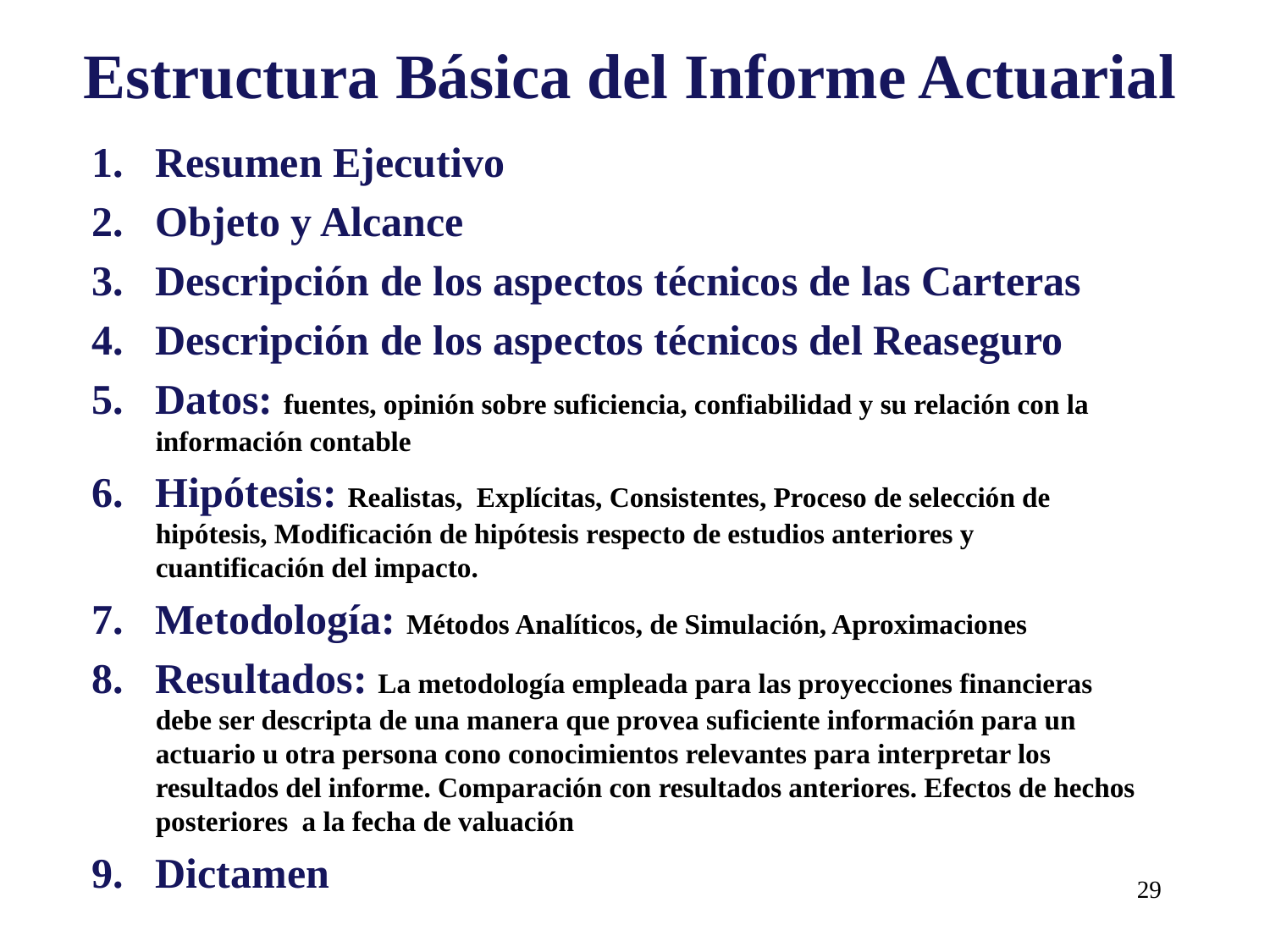

# Estructura Básica del Informe Actuarial
Resumen Ejecutivo
Objeto y Alcance
Descripción de los aspectos técnicos de las Carteras
Descripción de los aspectos técnicos del Reaseguro
Datos: fuentes, opinión sobre suficiencia, confiabilidad y su relación con la información contable
Hipótesis: Realistas,  Explícitas, Consistentes, Proceso de selección de hipótesis, Modificación de hipótesis respecto de estudios anteriores y cuantificación del impacto.
Metodología: Métodos Analíticos, de Simulación, Aproximaciones
Resultados: La metodología empleada para las proyecciones financieras debe ser descripta de una manera que provea suficiente información para un actuario u otra persona cono conocimientos relevantes para interpretar los resultados del informe. Comparación con resultados anteriores. Efectos de hechos posteriores  a la fecha de valuación
Dictamen

29